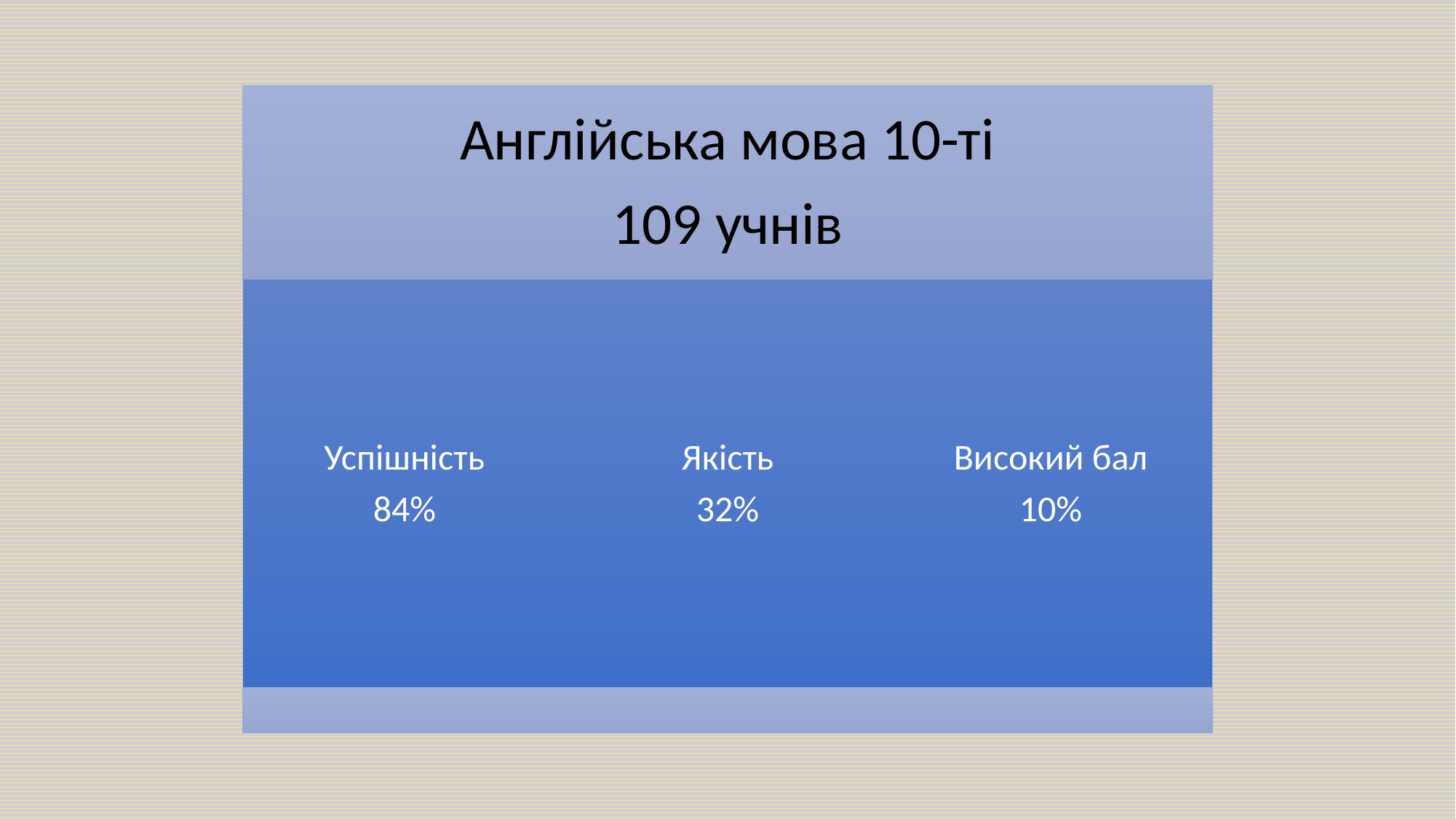

Англійська мова 10-ті
109 учнів
Успішність
84%
Якість
32%
Високий бал
10%